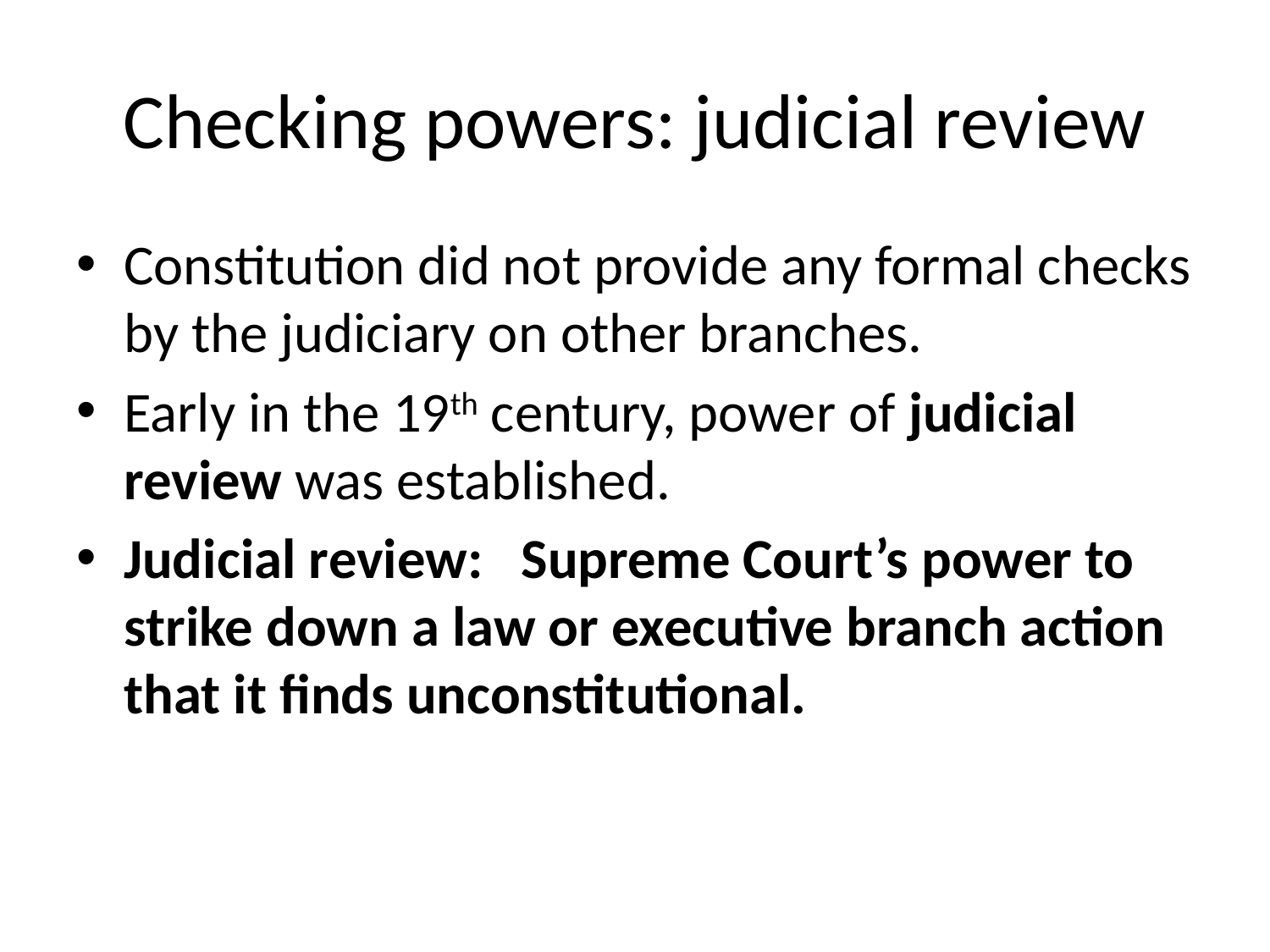

# Checking powers: judicial review
Constitution did not provide any formal checks by the judiciary on other branches.
Early in the 19th century, power of judicial review was established.
Judicial review:   Supreme Court’s power to strike down a law or executive branch action that it finds unconstitutional.